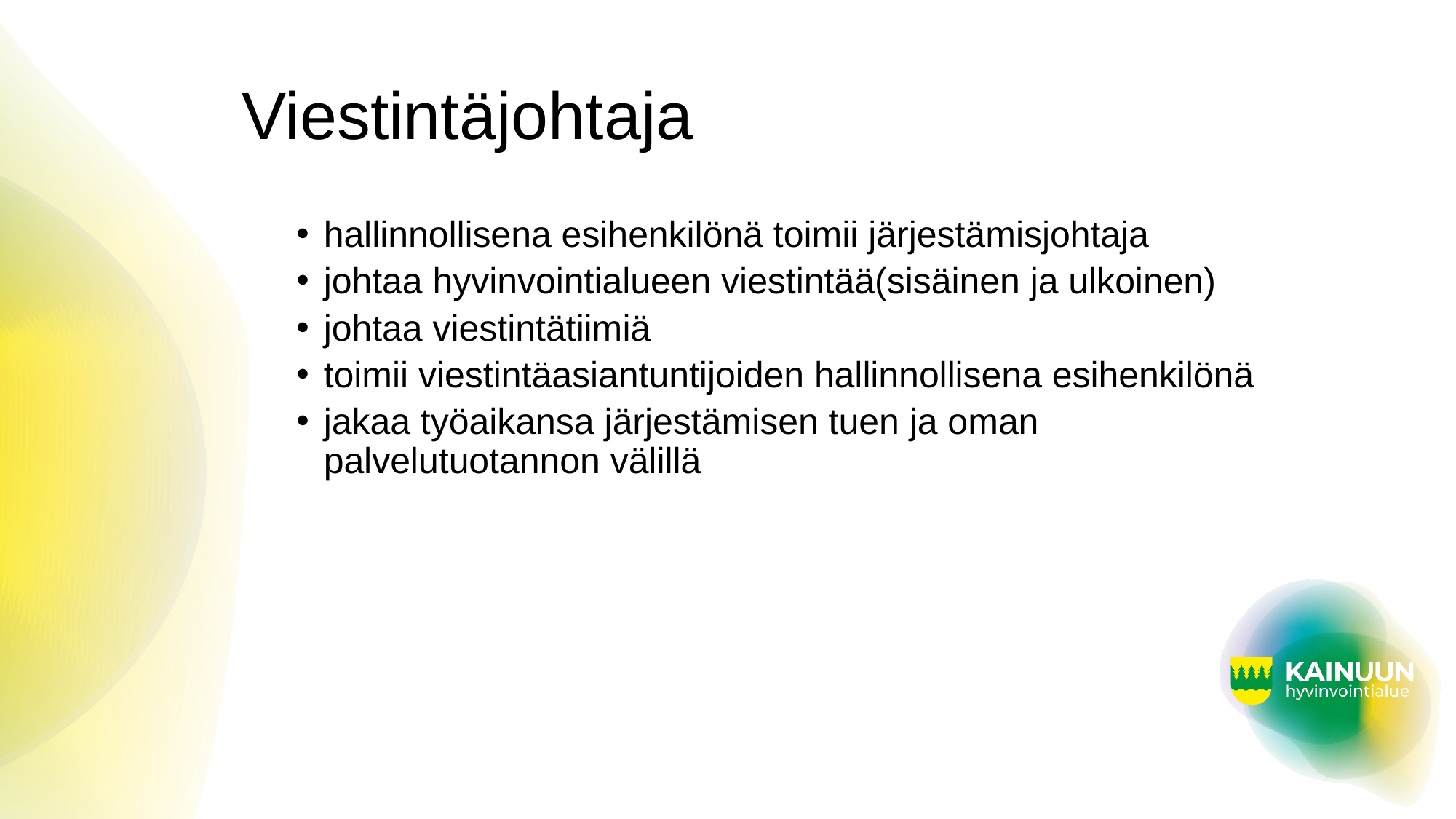

# Viestintäjohtaja
hallinnollisena esihenkilönä toimii järjestämisjohtaja
johtaa hyvinvointialueen viestintää(sisäinen ja ulkoinen)
johtaa viestintätiimiä
toimii viestintäasiantuntijoiden hallinnollisena esihenkilönä
jakaa työaikansa järjestämisen tuen ja oman palvelutuotannon välillä